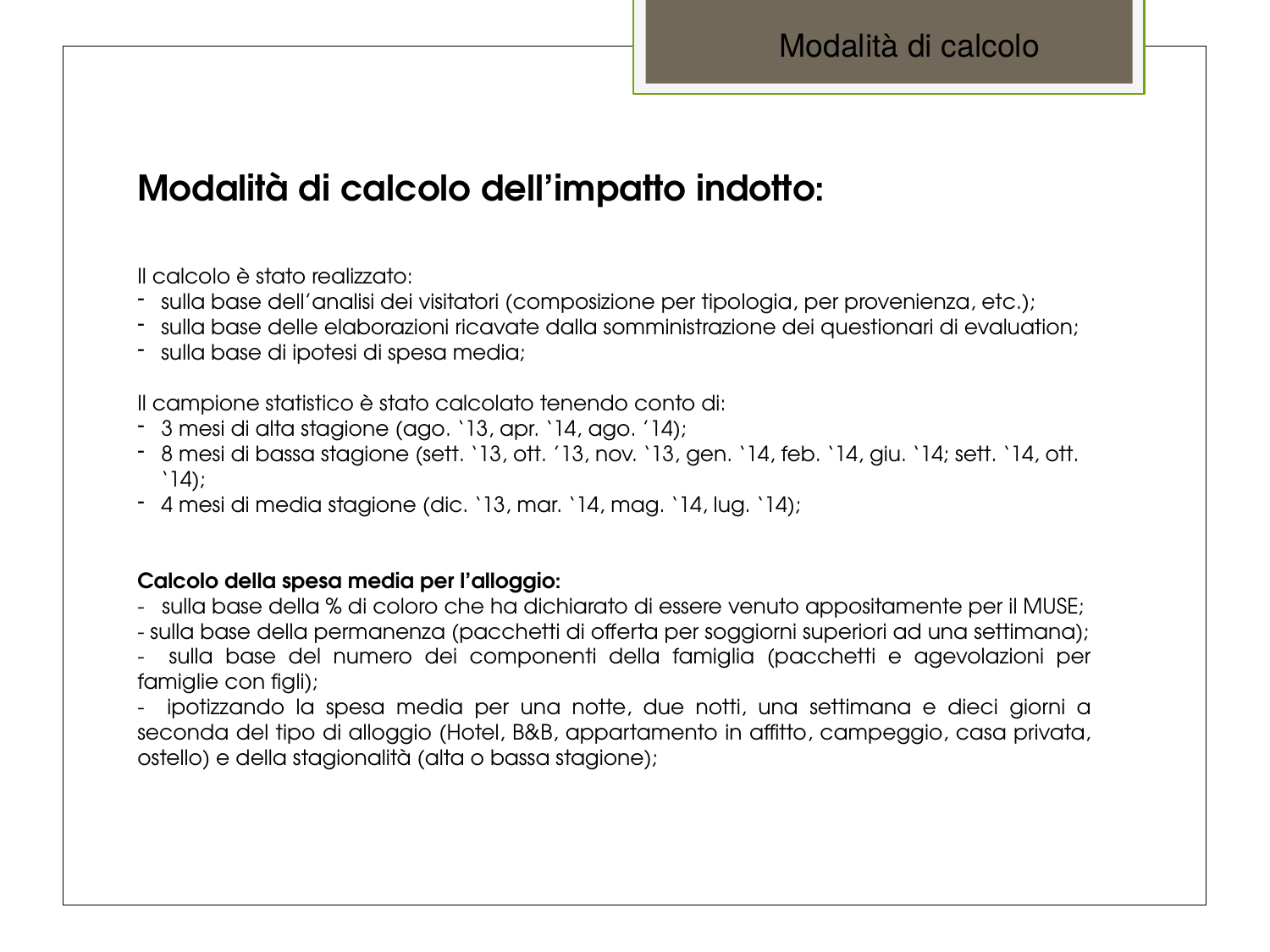

Modalità di calcolo

Modalità di calcolo dell’impatto indotto:

Il calcolo è stato realizzato:
sulla base dell’analisi dei visitatori (composizione per tipologia, per provenienza, etc.);
sulla base delle elaborazioni ricavate dalla somministrazione dei questionari di evaluation;
sulla base di ipotesi di spesa media;

Il campione statistico è stato calcolato tenendo conto di:
3 mesi di alta stagione (ago. ‘13, apr. ‘14, ago. ’14);
8 mesi di bassa stagione (sett. ‘13, ott. ’13, nov. ‘13, gen. ‘14, feb. ‘14, giu. ‘14; sett. ‘14, ott. ‘14);
4 mesi di media stagione (dic. ‘13, mar. ‘14, mag. ‘14, lug. ‘14);

Calcolo della spesa media per l’alloggio:
-   sulla base della % di coloro che ha dichiarato di essere venuto appositamente per il MUSE;
- sulla base della permanenza (pacchetti di offerta per soggiorni superiori ad una settimana);
-  sulla base del numero dei componenti della famiglia (pacchetti e agevolazioni per famiglie con figli);
-  ipotizzando la spesa media per una notte, due notti, una settimana e dieci giorni a seconda del tipo di alloggio (Hotel, B&B, appartamento in affitto, campeggio, casa privata, ostello) e della stagionalità (alta o bassa stagione);